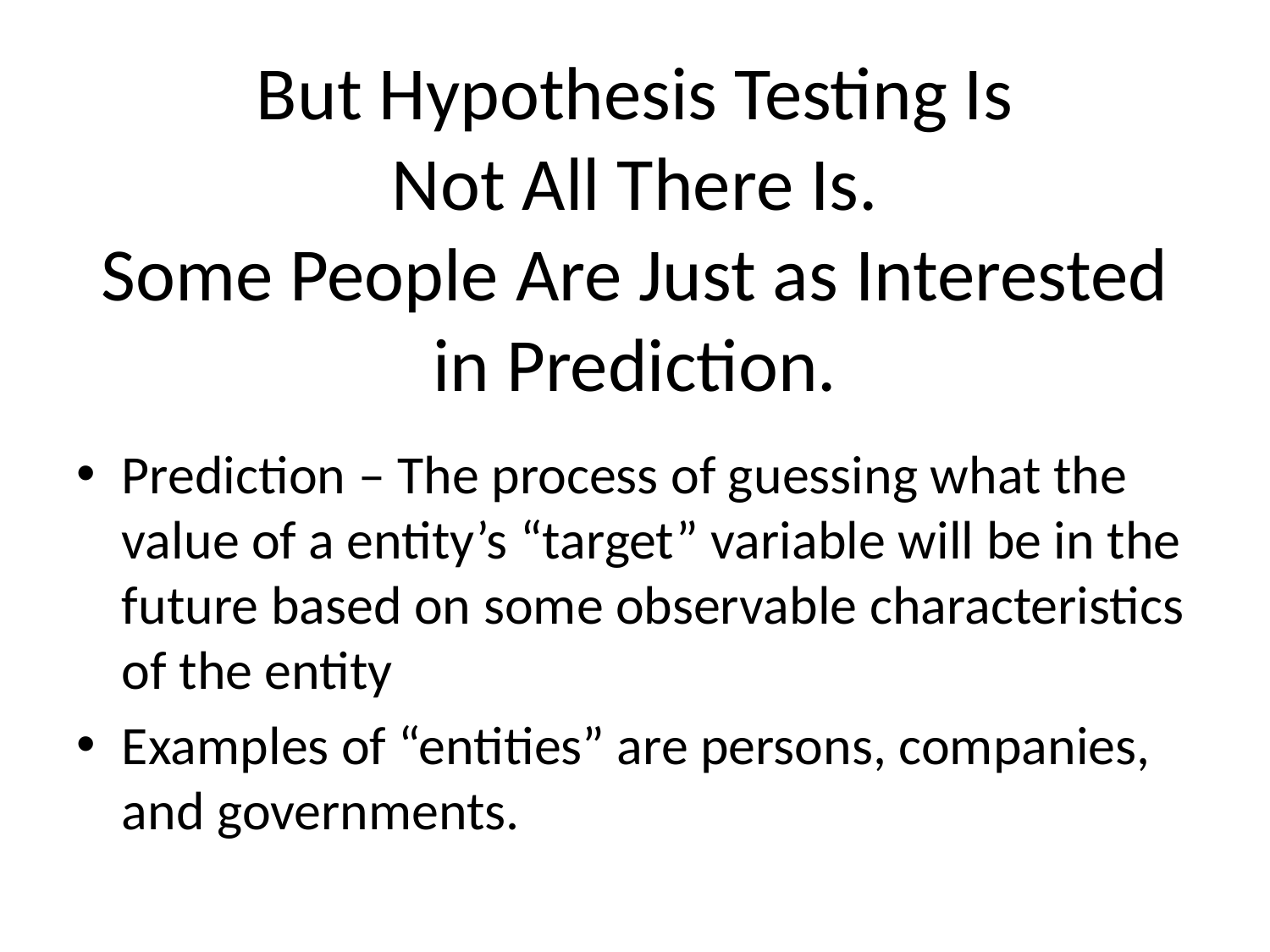

# But Hypothesis Testing Is Not All There Is. Some People Are Just as Interested in Prediction.
Prediction – The process of guessing what the  value of a entity’s “target” variable will be in the future based on some observable characteristics of the entity
Examples of “entities” are persons, companies, and governments.